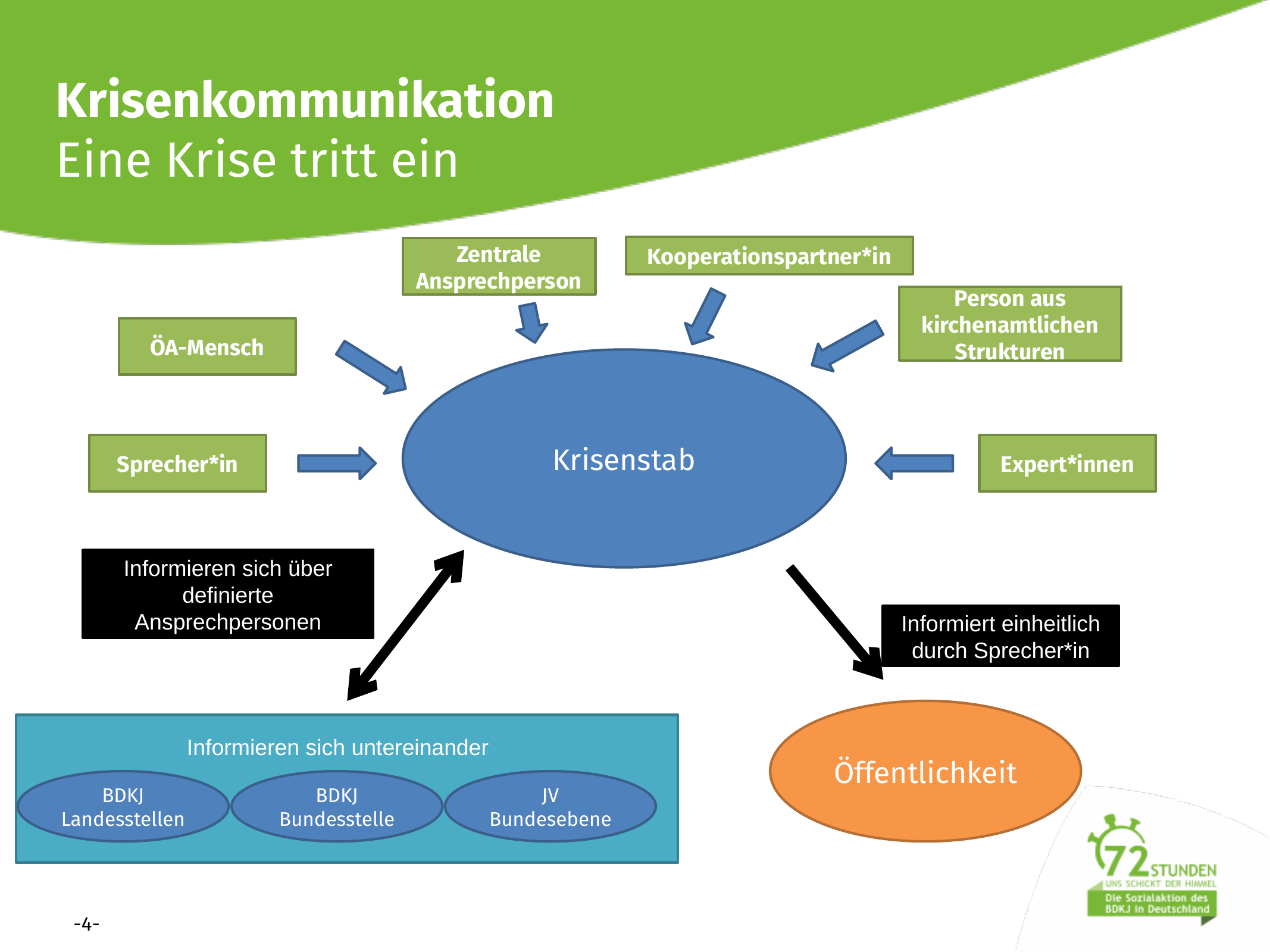

Krisenkommunikation
Eine Krise tritt ein
Kooperationspartner*in
Zentrale Ansprechperson
Person aus kirchenamtlichen Strukturen

ÖA-Mensch

Krisenstab

Sprecher*in
Expert*innen
Informieren sich über definierte Ansprechpersonen
Informiert einheitlich durch Sprecher*in
Öffentlichkeit

Informieren sich untereinander
BDKJ Landesstellen
BDKJ Bundesstelle
JV Bundesebene
-4-